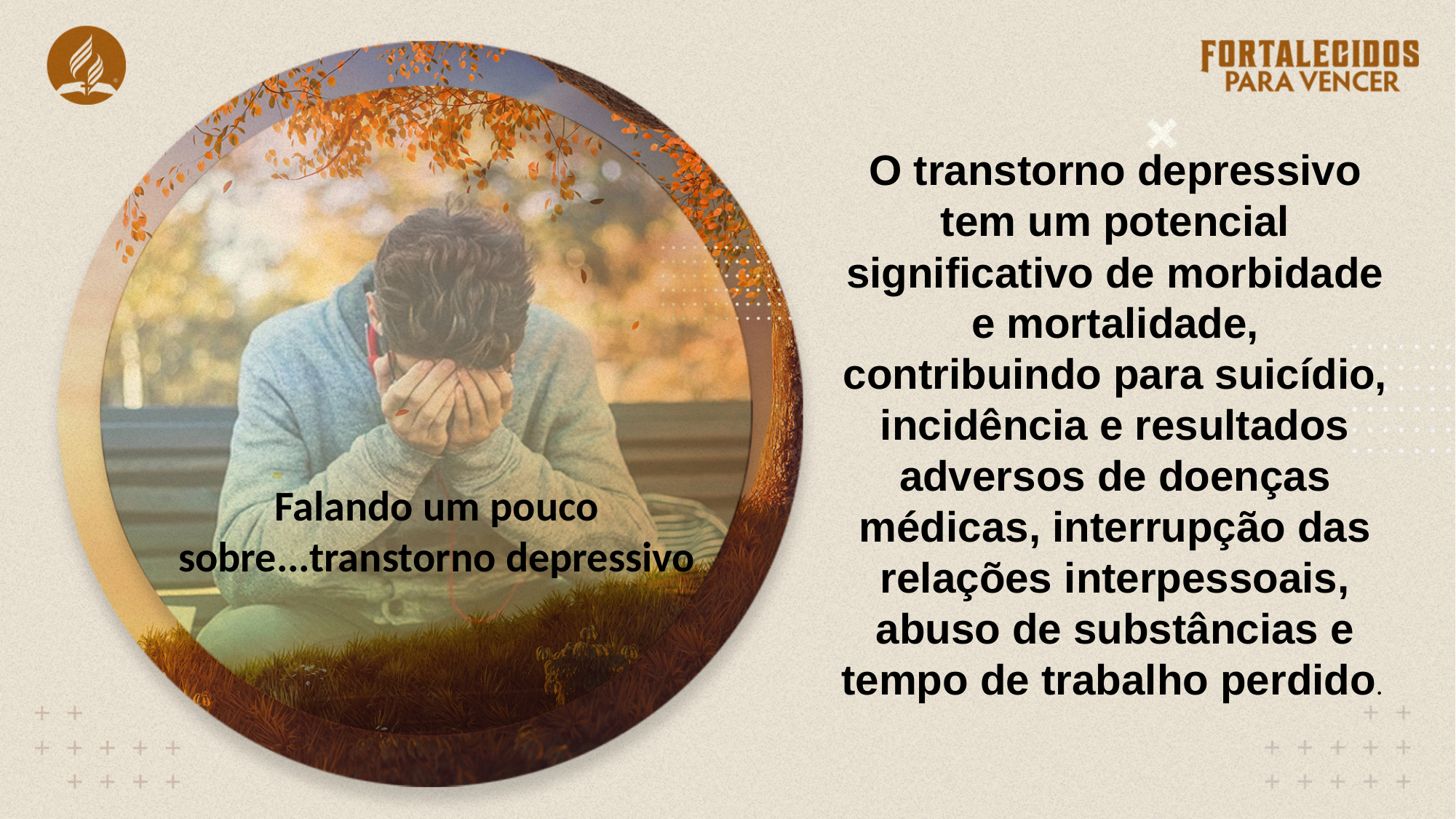

O transtorno depressivo tem um potencial significativo de morbidade e mortalidade, contribuindo para suicídio, incidência e resultados adversos de doenças médicas, interrupção das relações interpessoais, abuso de substâncias e tempo de trabalho perdido.
Falando um pouco sobre...transtorno depressivo